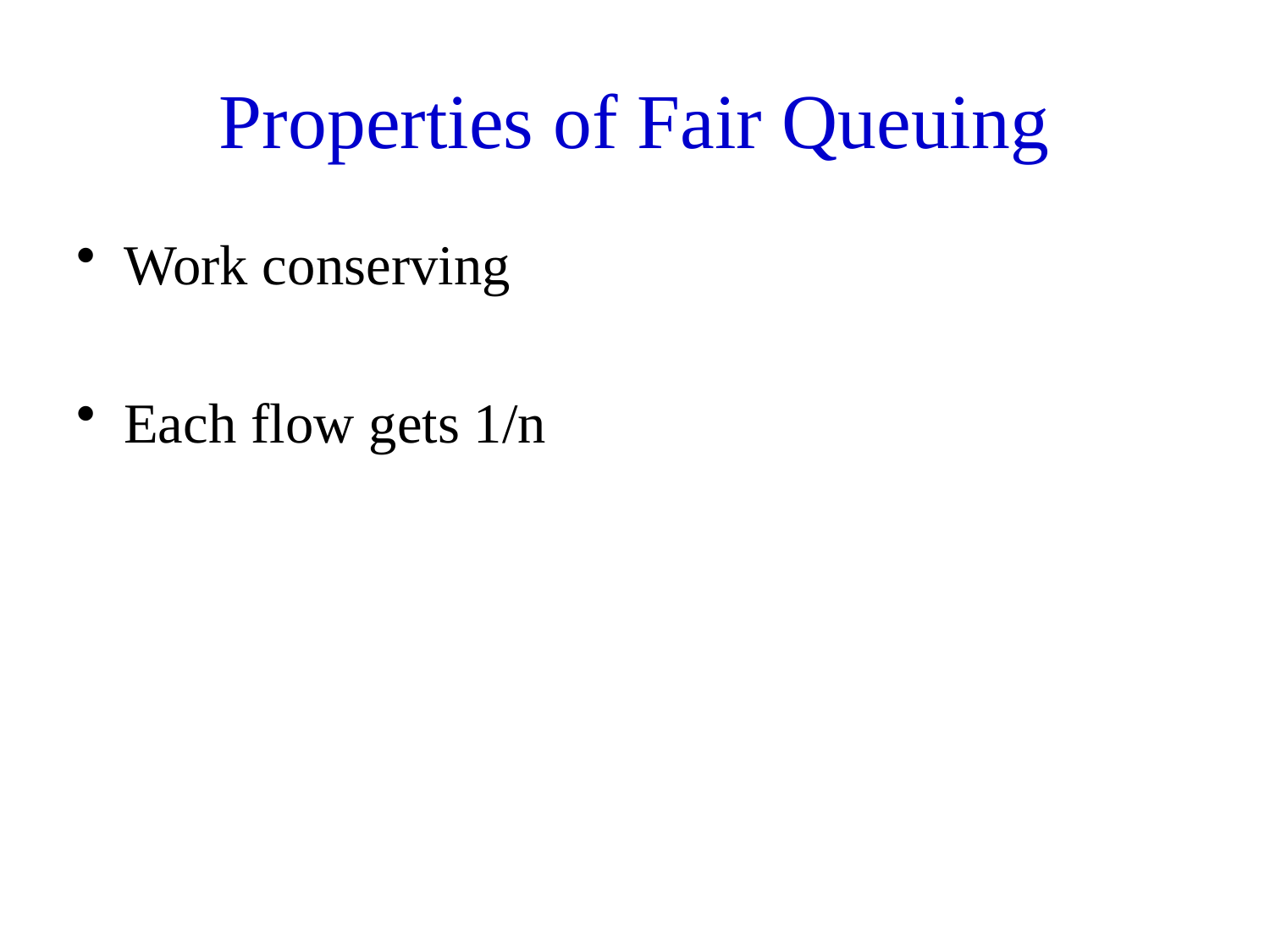

# Properties of Fair Queuing
Work conserving

Each flow gets 1/n